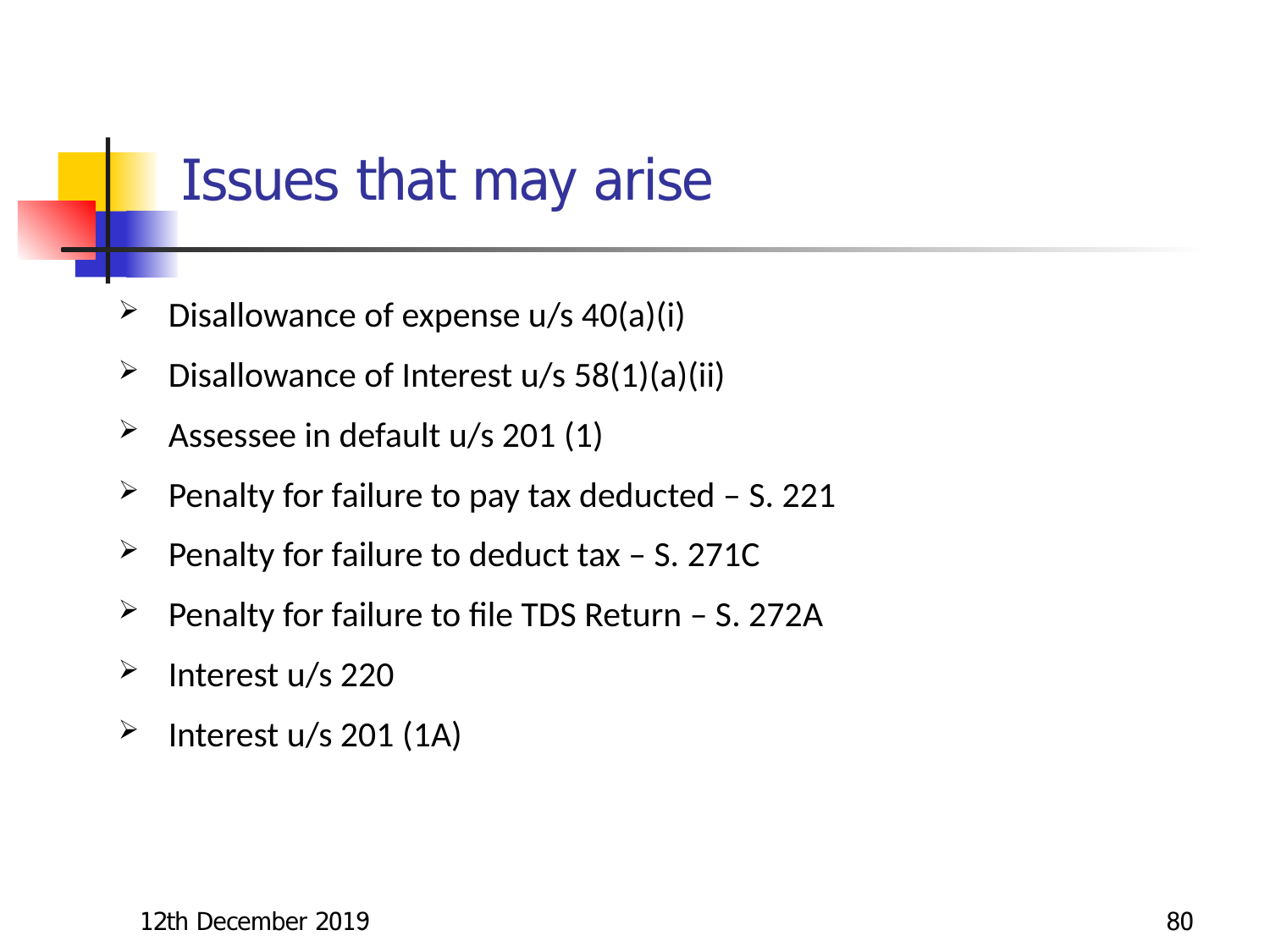

Issues that may arise
Disallowance of expense u/s 40(a)(i)
Disallowance of Interest u/s 58(1)(a)(ii)
Assessee in default u/s 201 (1)
Penalty for failure to pay tax deducted – S. 221
Penalty for failure to deduct tax – S. 271C
Penalty for failure to file TDS Return – S. 272A
Interest u/s 220
Interest u/s 201 (1A)
12th December 2019
80